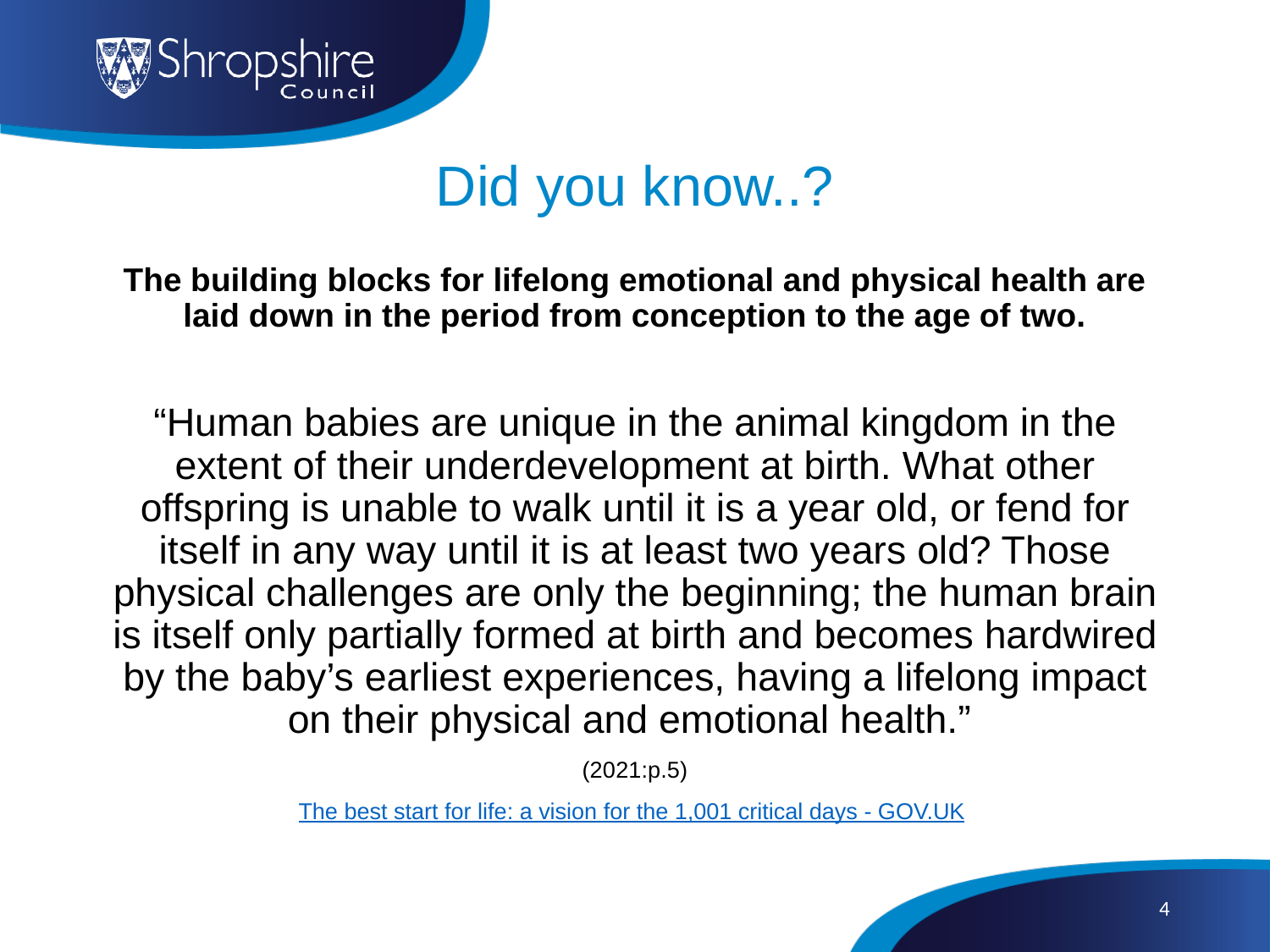

# Did you know..?
The building blocks for lifelong emotional and physical health are laid down in the period from conception to the age of two.

“Human babies are unique in the animal kingdom in the extent of their underdevelopment at birth. What other offspring is unable to walk until it is a year old, or fend for itself in any way until it is at least two years old? Those physical challenges are only the beginning; the human brain is itself only partially formed at birth and becomes hardwired by the baby’s earliest experiences, having a lifelong impact on their physical and emotional health.”
(2021:p.5)
The best start for life: a vision for the 1,001 critical days - GOV.UK
4